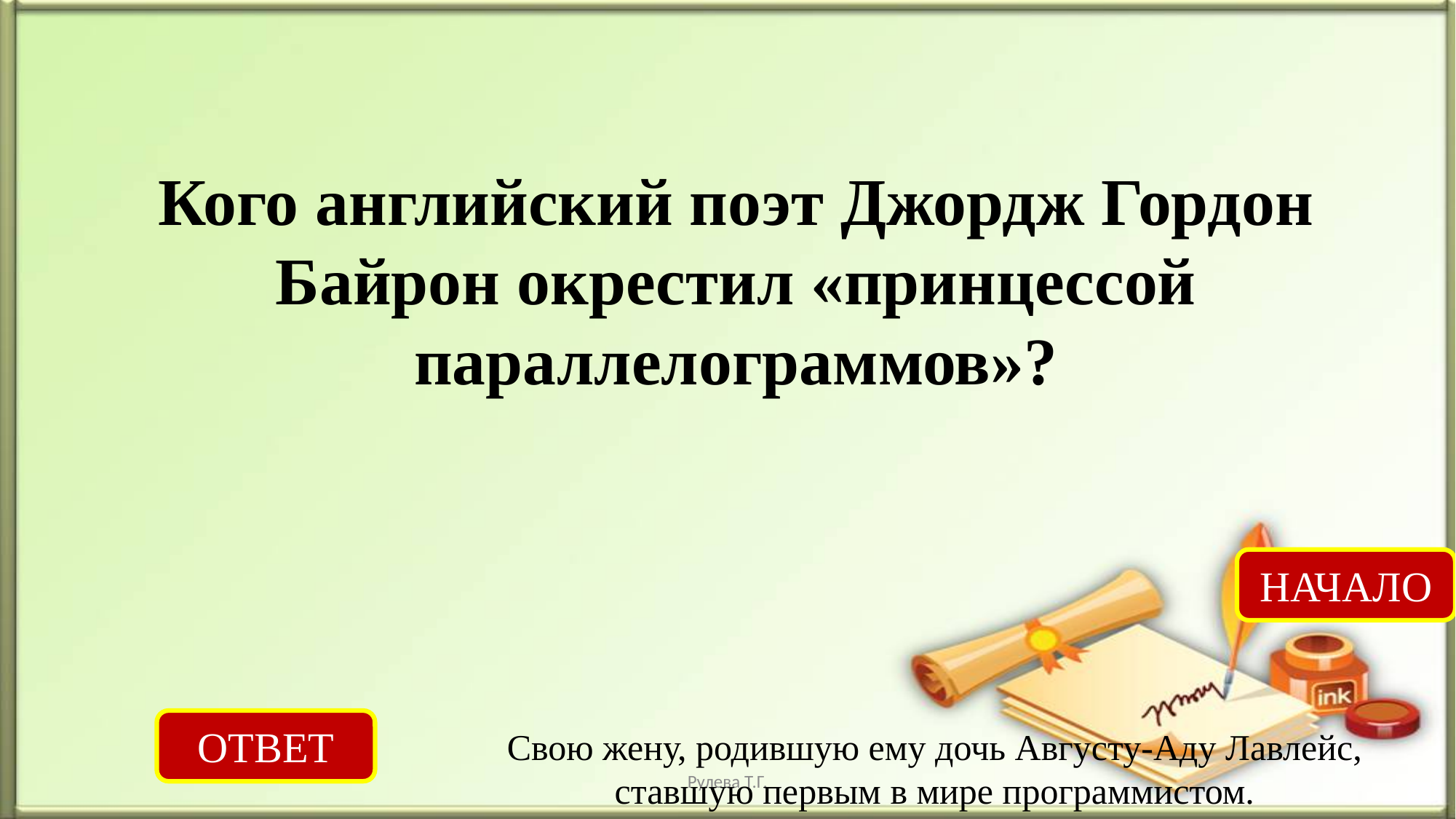

Кого английский поэт Джордж Гордон Байрон окрестил «принцессой параллелограммов»?

НАЧАЛО
ОТВЕТ
Свою жену, родившую ему дочь Августу-Аду Лавлейс, ставшую первым в мире программистом.
Рулева Т.Г.